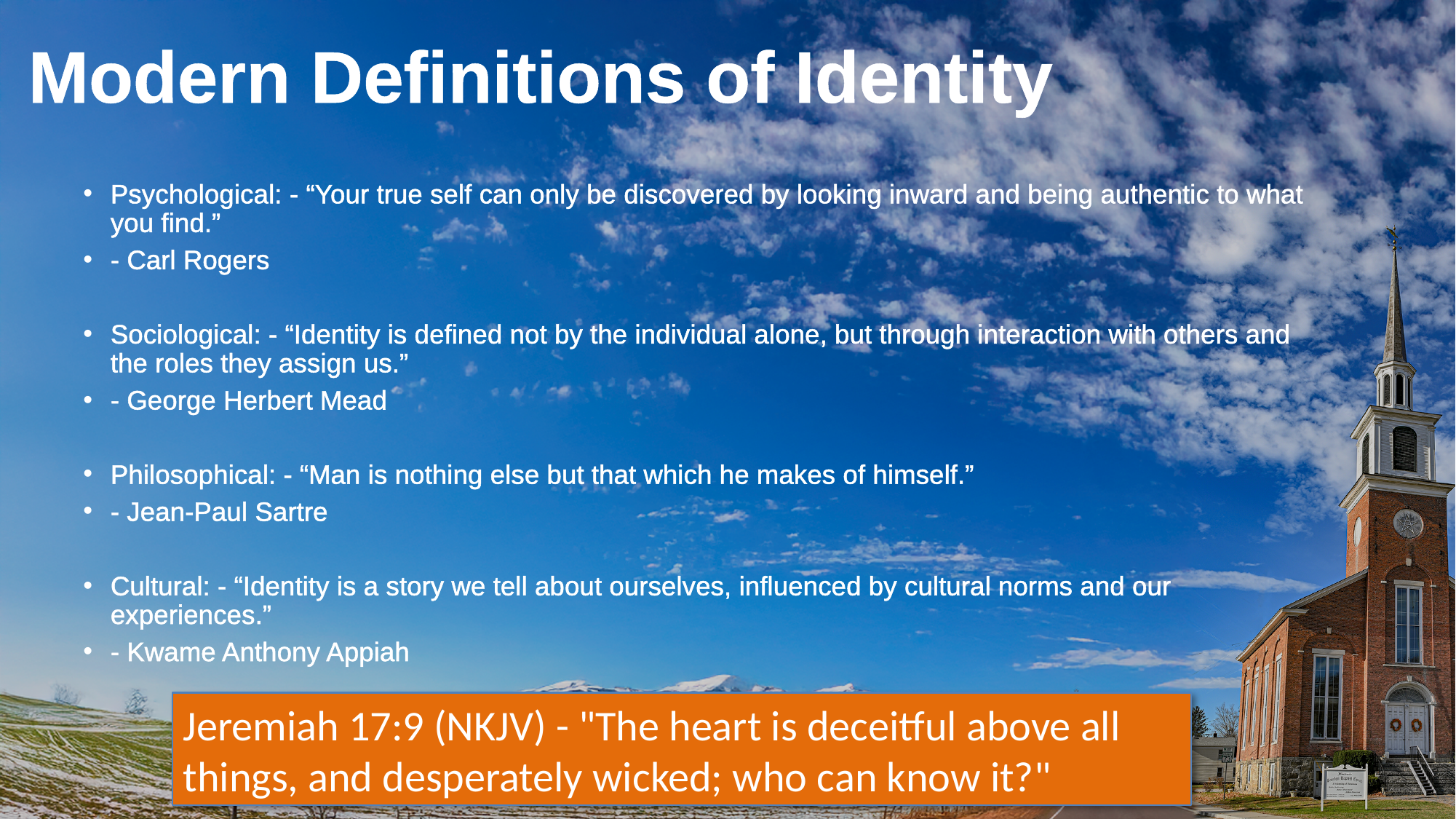

# Modern Definitions of Identity
Psychological: - “Your true self can only be discovered by looking inward and being authentic to what you find.”
- Carl Rogers

Sociological: - “Identity is defined not by the individual alone, but through interaction with others and the roles they assign us.”
- George Herbert Mead

Philosophical: - “Man is nothing else but that which he makes of himself.”
- Jean-Paul Sartre

Cultural: - “Identity is a story we tell about ourselves, influenced by cultural norms and our experiences.”
- Kwame Anthony Appiah
Jeremiah 17:9 (NKJV) - "The heart is deceitful above all things, and desperately wicked; who can know it?"